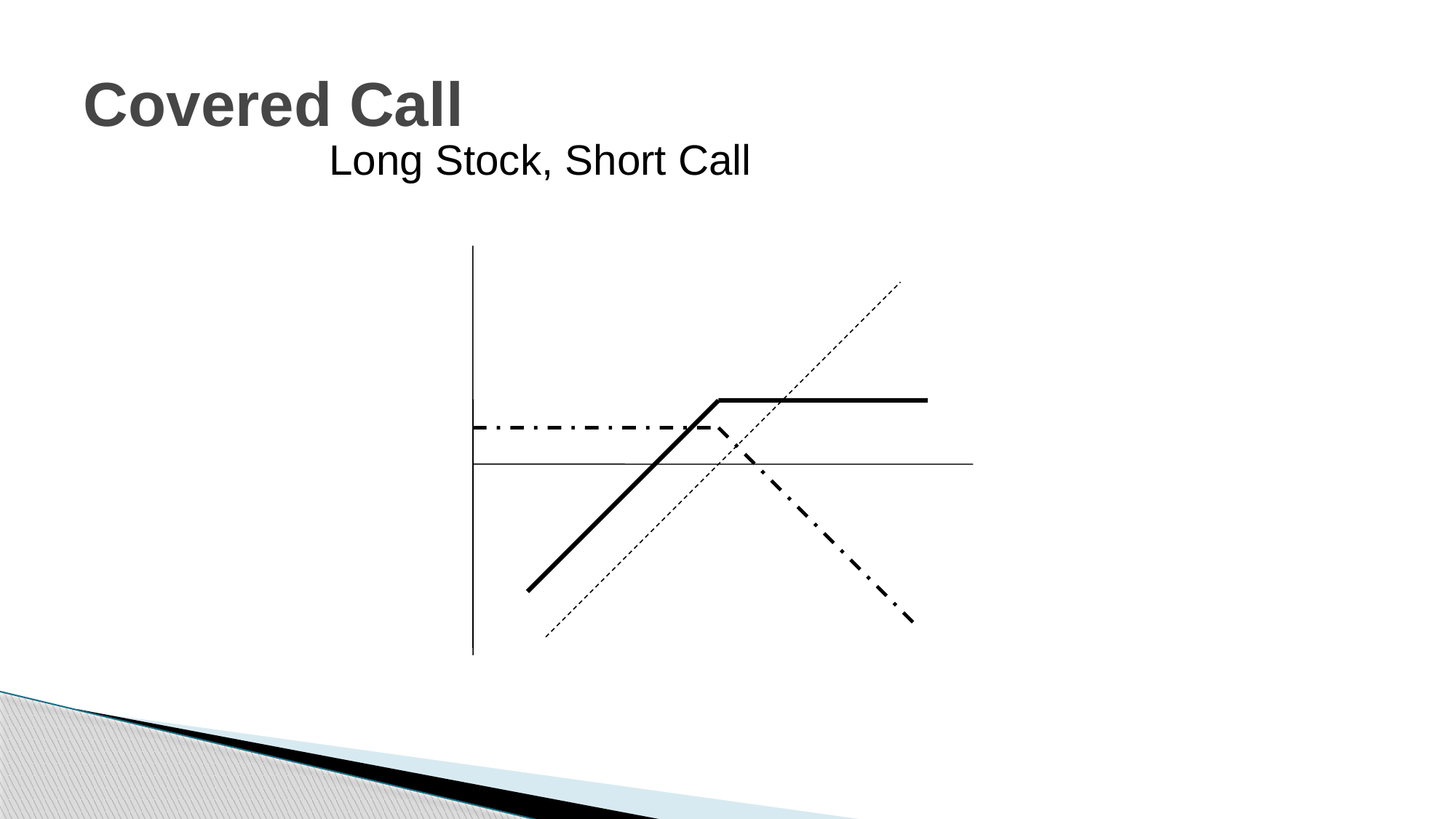

# Covered Call
Long Stock, Short Call